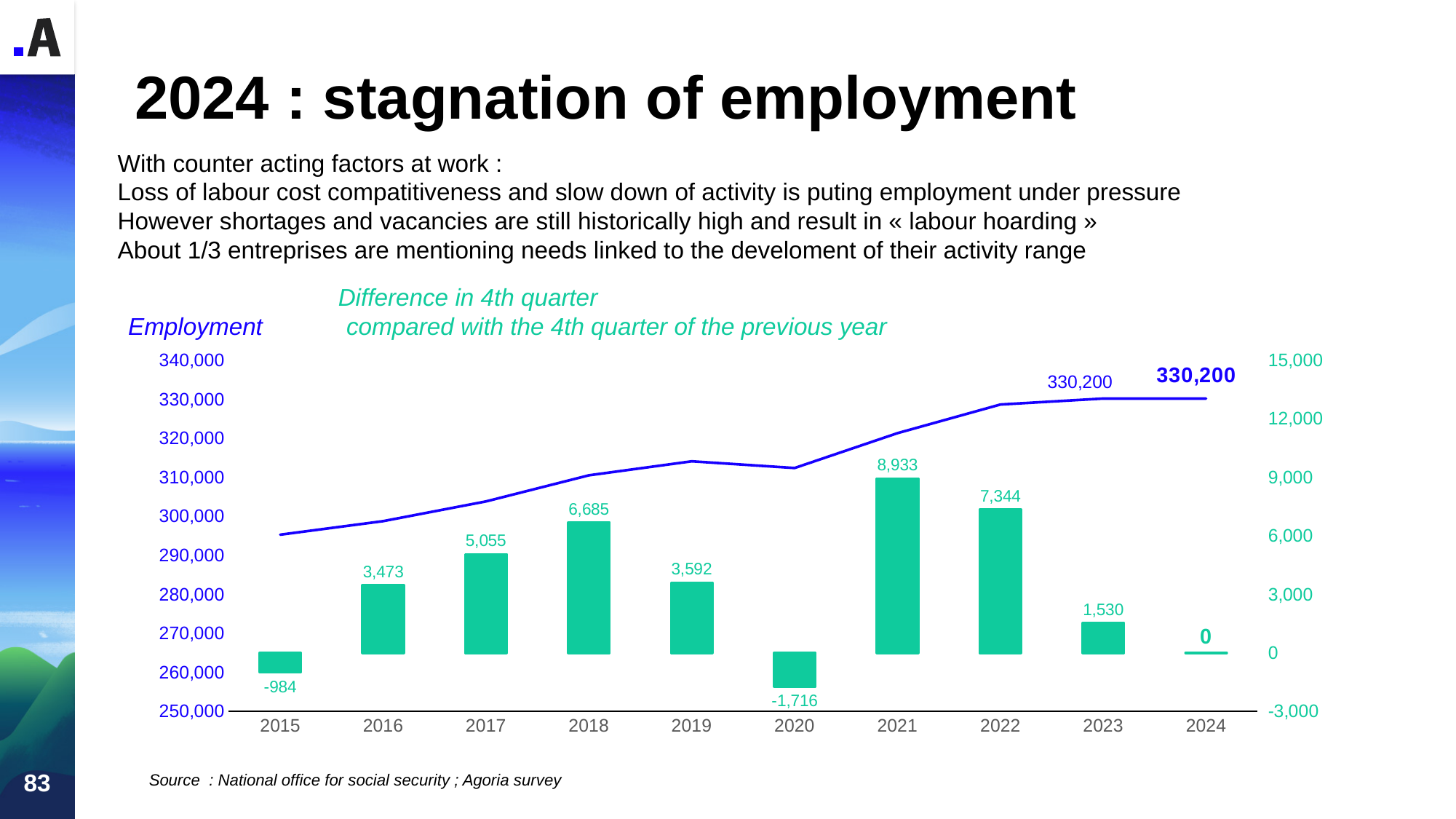

# 2024 : stagnation of employment
With counter acting factors at work :
Loss of labour cost compatitiveness and slow down of activity is puting employment under pressure
However shortages and vacancies are still historically high and result in « labour hoarding »
About 1/3 entreprises are mentioning needs linked to the develoment of their activity range
	               Difference in 4th quarter
Employment	compared with the 4th quarter of the previous year

### Chart

| Category | Item 2 | Item 1 |
|---|---|---|
| q4 | -984.1260000000475 | 295303.95599999995 |
| q4 | 3473.31600000005 | 298777.272 |
| q4 | 5054.872000000032 | 303832.14400000003 |
| q4 | 6685.25600000011 | 310517.40000000014 |
| q4 | 3591.7579999999143 | 314109.15800000005 |
| q4 | -1715.820000000007 | 312393.33800000005 |
| q4 | 8932.771999999939 | 321326.11 |
| q4 | 7343.9679999999935 | 328670.078 |
| q4 | 1529.9220000000205 | 330200.0 |
| q4 | 0.0 | 330200.0 |
83
Source  : National office for social security ; Agoria survey